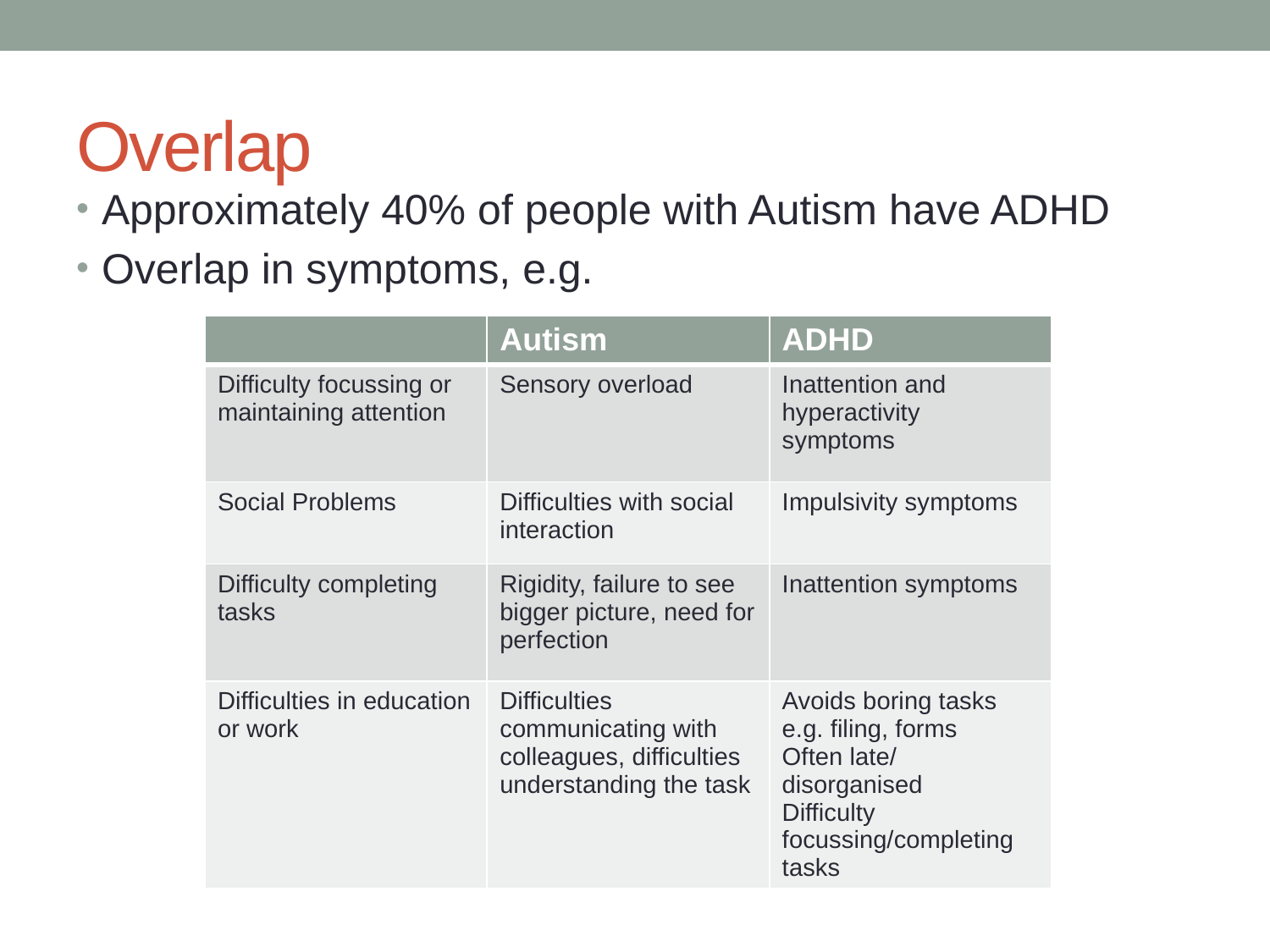

# Overlap
Approximately 40% of people with Autism have ADHD
Overlap in symptoms, e.g.

|  | Autism | ADHD |
| --- | --- | --- |
| Difficulty focussing or maintaining attention | Sensory overload | Inattention and hyperactivity symptoms |
| Social Problems | Difficulties with social interaction | Impulsivity symptoms |
| Difficulty completing tasks | Rigidity, failure to see bigger picture, need for perfection | Inattention symptoms |
| Difficulties in education or work | Difficulties communicating with colleagues, difficulties understanding the task | Avoids boring tasks e.g. filing, forms Often late/ disorganised Difficulty focussing/completing tasks |